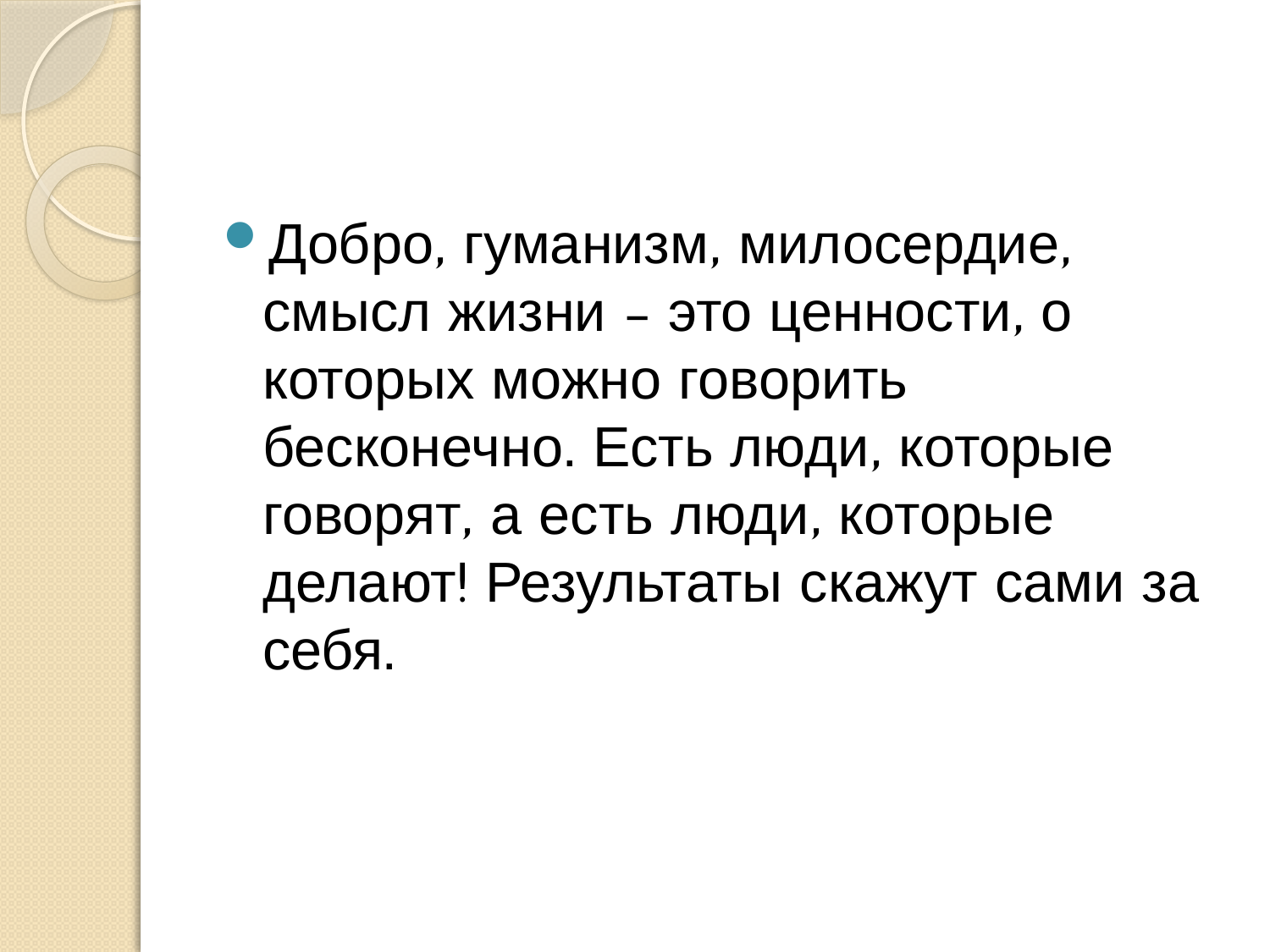

Добро, гуманизм, милосердие, смысл жизни – это ценности, о которых можно говорить бесконечно. Есть люди, которые говорят, а есть люди, которые делают! Результаты скажут сами за себя.